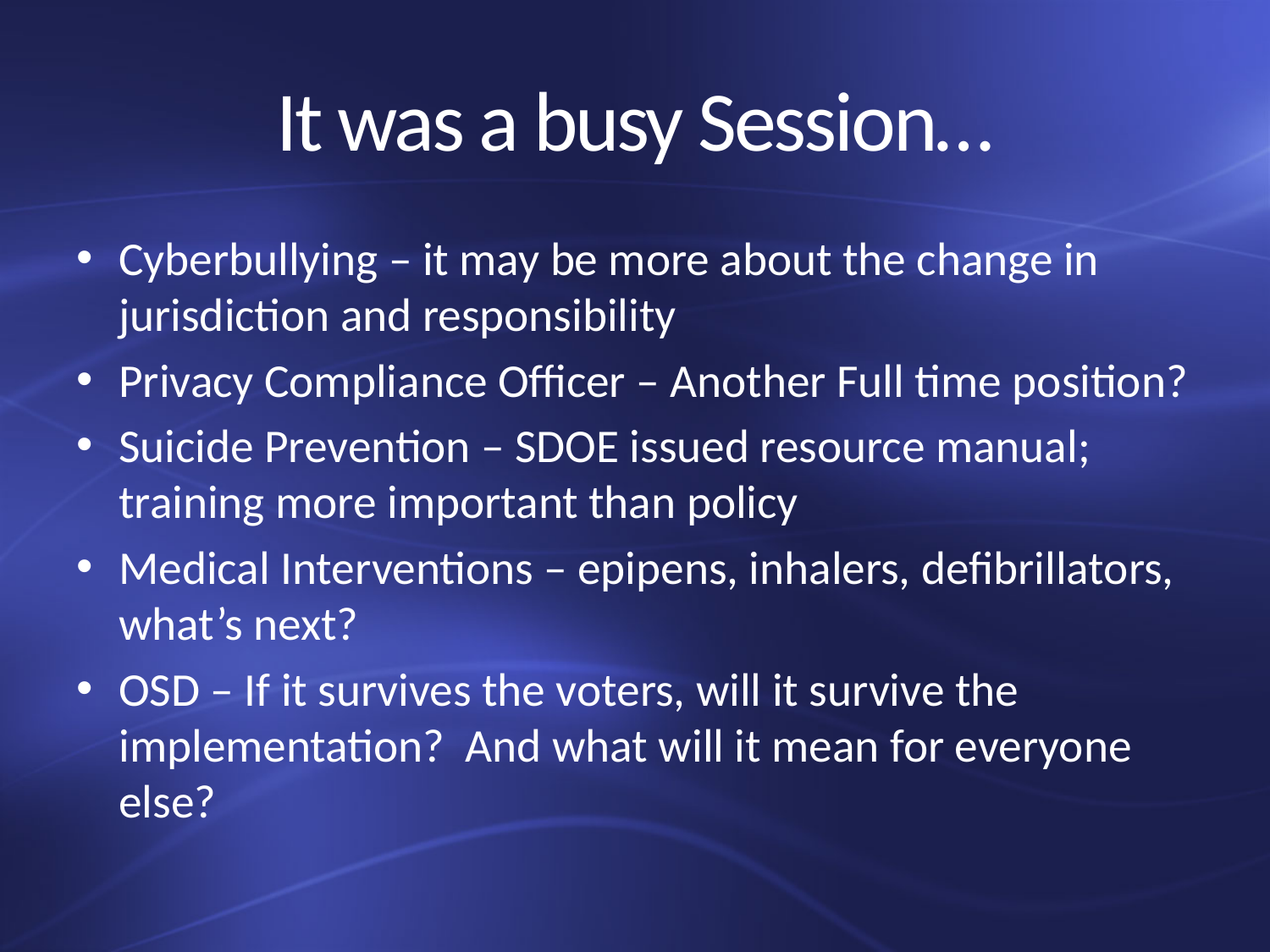

# It was a busy Session…
Cyberbullying – it may be more about the change in jurisdiction and responsibility
Privacy Compliance Officer – Another Full time position?
Suicide Prevention – SDOE issued resource manual; training more important than policy
Medical Interventions – epipens, inhalers, defibrillators, what’s next?
OSD – If it survives the voters, will it survive the implementation?  And what will it mean for everyone else?